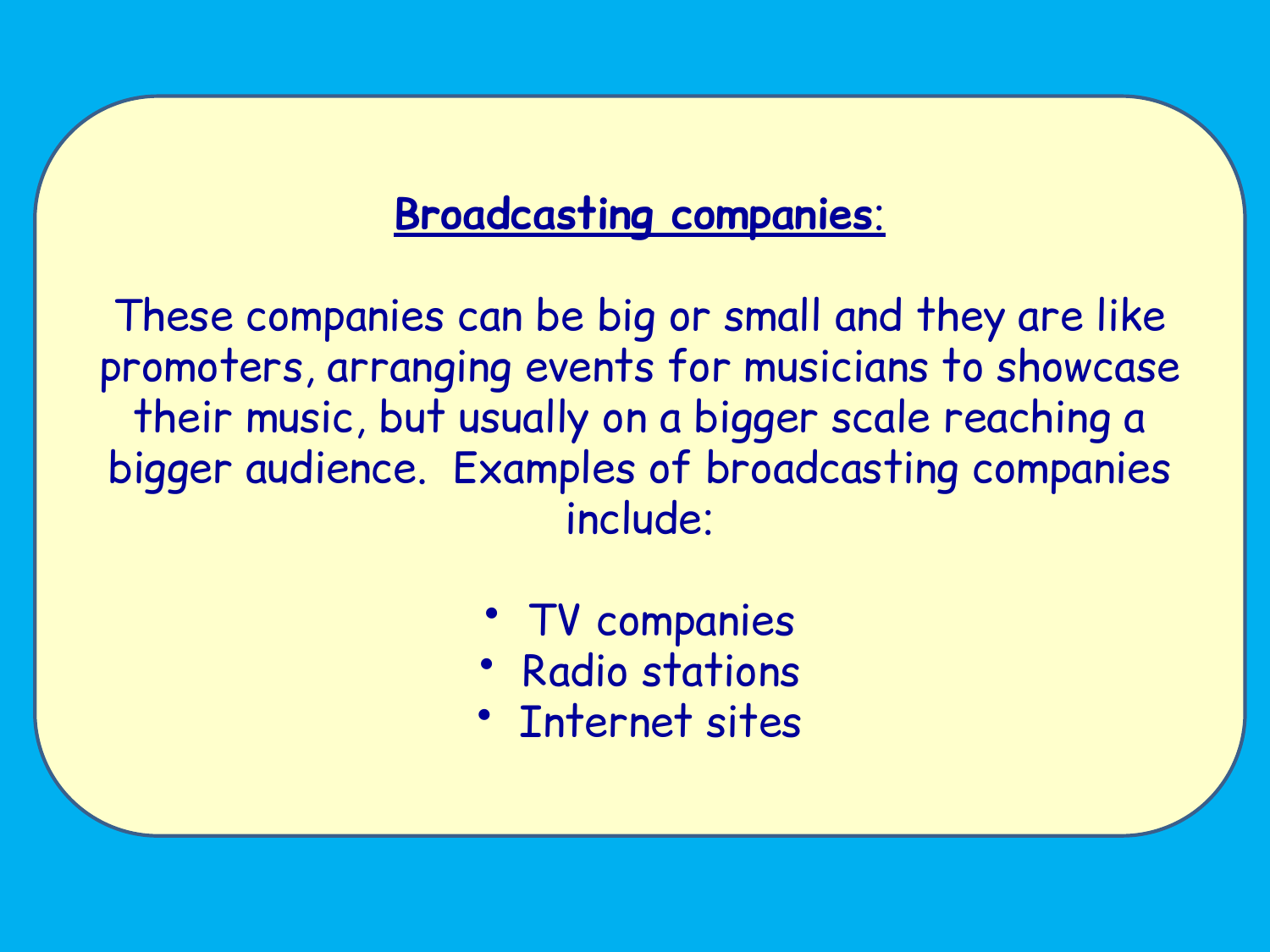

Broadcasting companies:

These companies can be big or small and they are like promoters, arranging events for musicians to showcase their music, but usually on a bigger scale reaching a bigger audience.  Examples of broadcasting companies include:

 TV companies
 Radio stations
 Internet sites